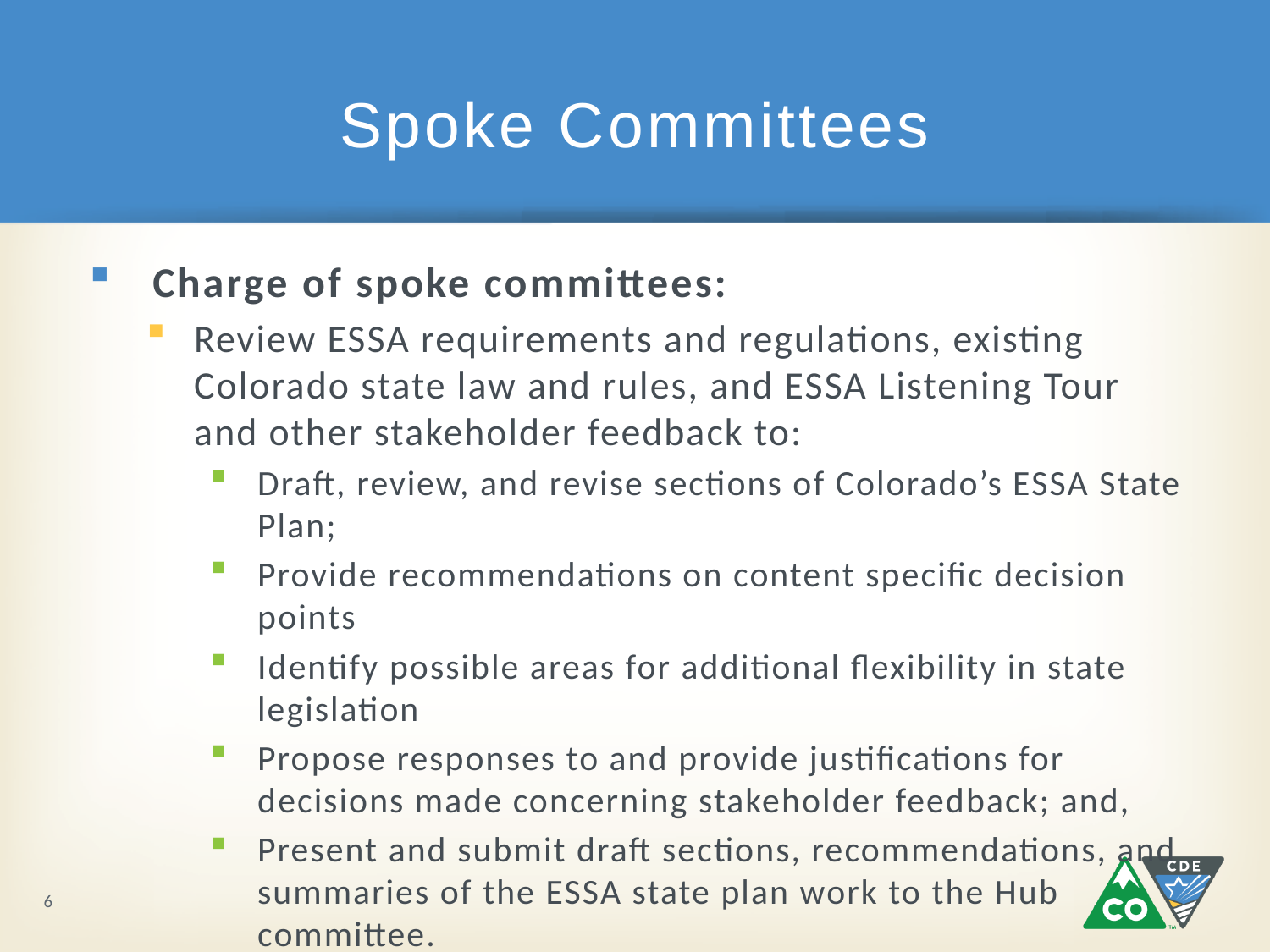

# Spoke Committees
Charge of spoke committees:
Review ESSA requirements and regulations, existing Colorado state law and rules, and ESSA Listening Tour and other stakeholder feedback to:
Draft, review, and revise sections of Colorado’s ESSA State Plan;
Provide recommendations on content specific decision points
Identify possible areas for additional flexibility in state legislation
Propose responses to and provide justifications for decisions made concerning stakeholder feedback; and,
Present and submit draft sections, recommendations, and summaries of the ESSA state plan work to the Hub committee.

6